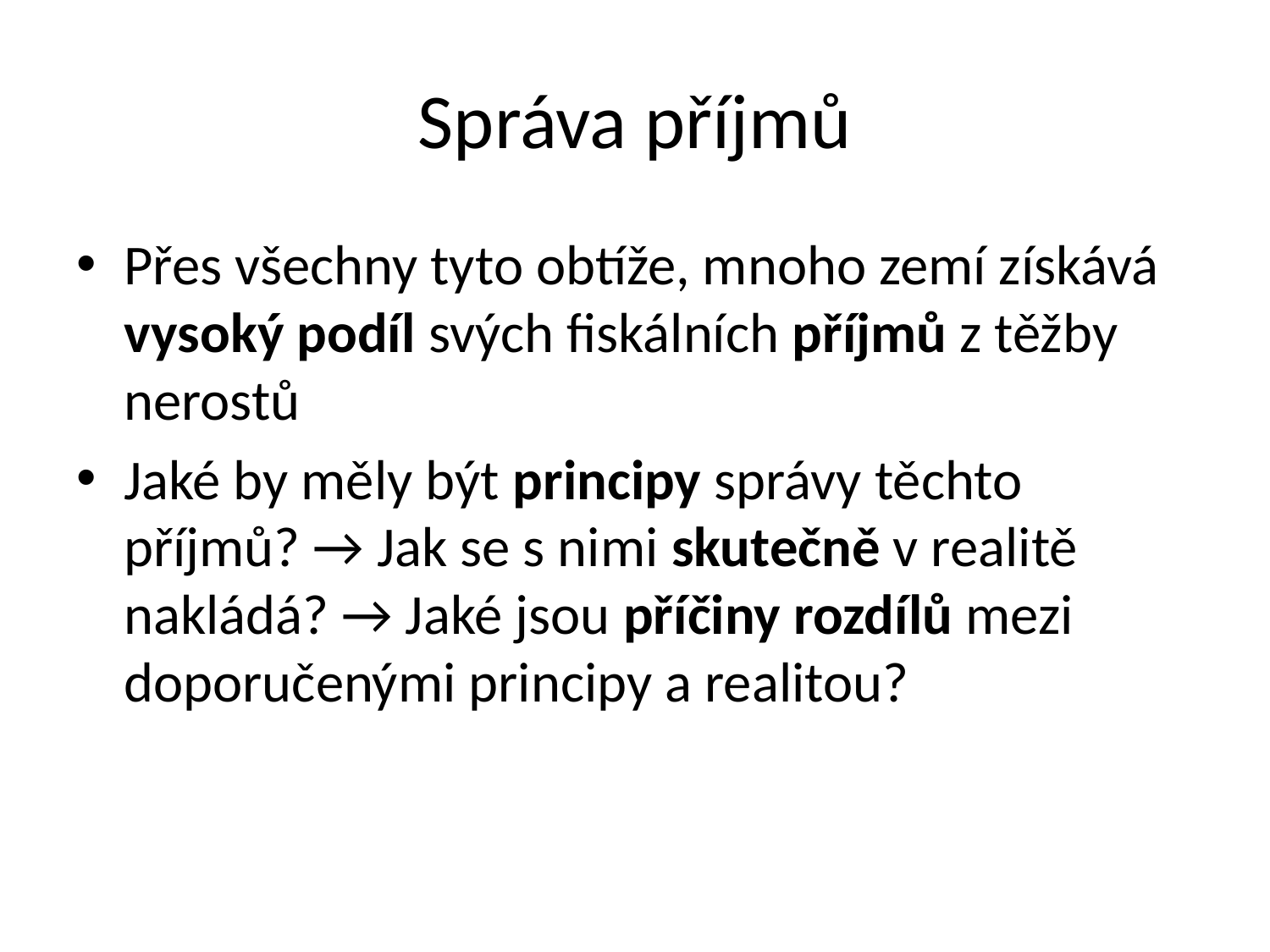

# Správa příjmů
Přes všechny tyto obtíže, mnoho zemí získává vysoký podíl svých fiskálních příjmů z těžby nerostů
Jaké by měly být principy správy těchto příjmů? → Jak se s nimi skutečně v realitě nakládá? → Jaké jsou příčiny rozdílů mezi doporučenými principy a realitou?